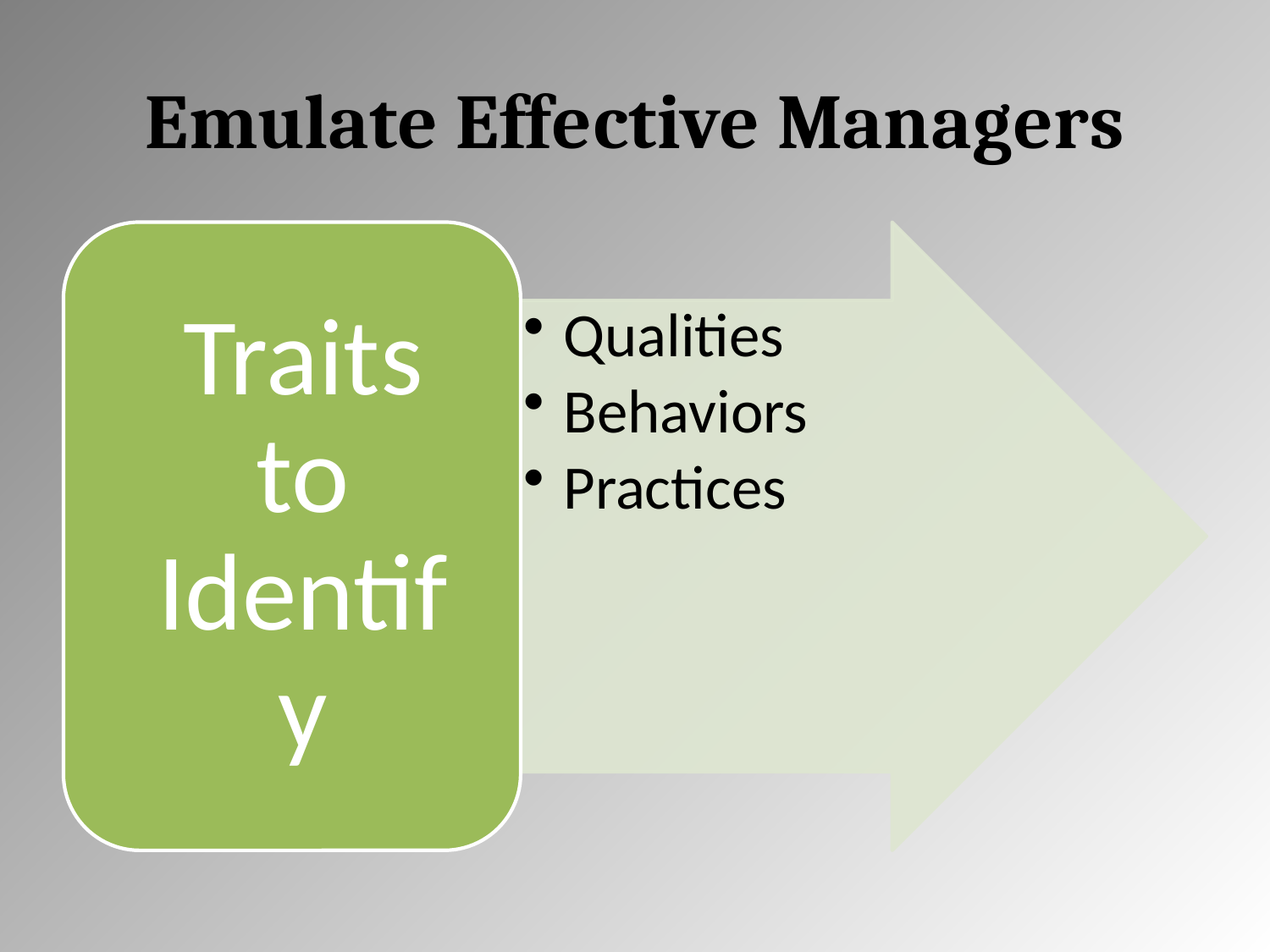

# Emulate Effective Managers
Qualities
Behaviors
Practices

Traits to Identify